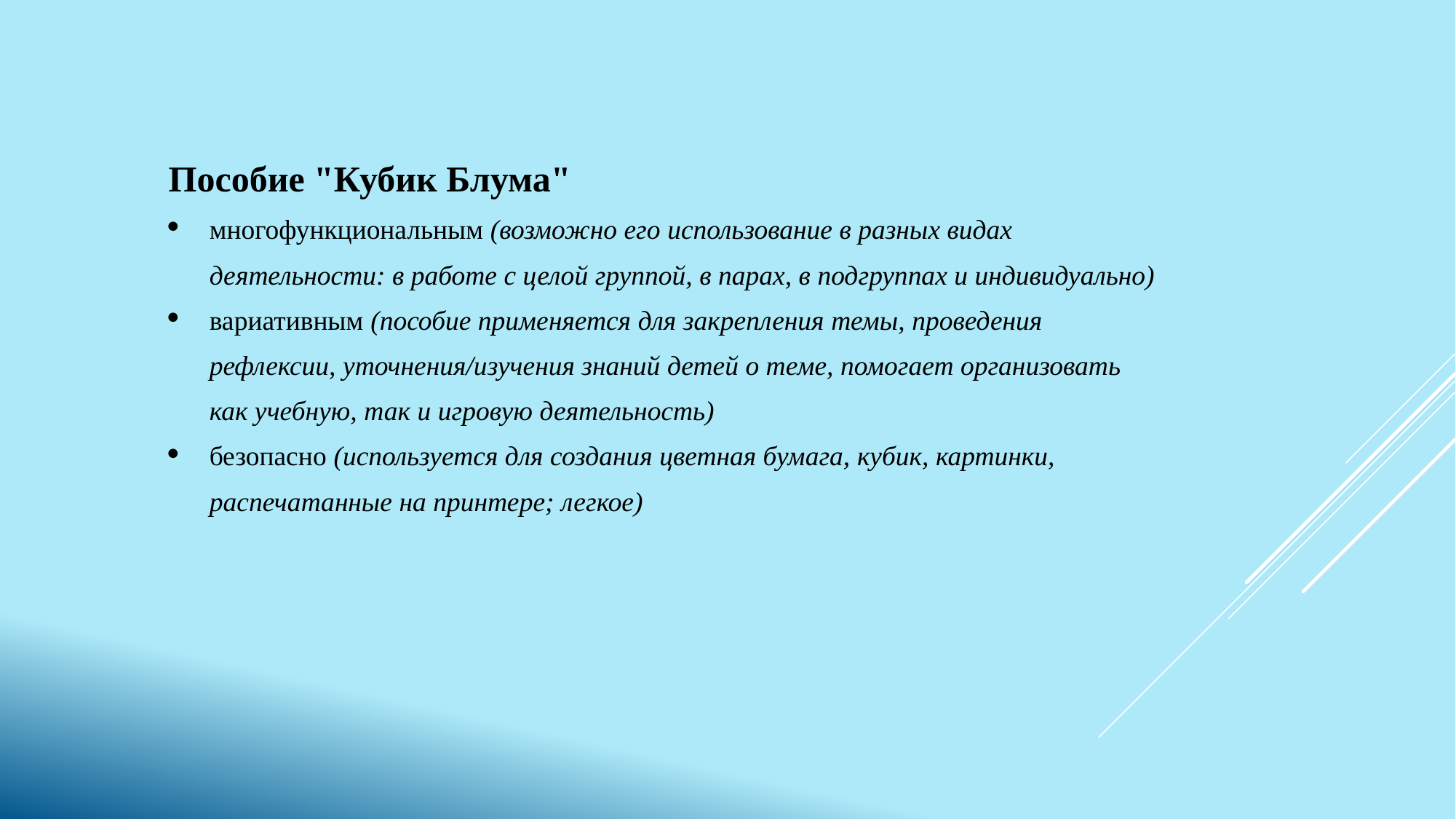

| Пособие "Кубик Блума" многофункциональным (возможно его использование в разных видах деятельности: в работе с целой группой, в парах, в подгруппах и индивидуально) вариативным (пособие применяется для закрепления темы, проведения рефлексии, уточнения/изучения знаний детей о теме, помогает организовать как учебную, так и игровую деятельность) безопасно (используется для создания цветная бумага, кубик, картинки, распечатанные на принтере; легкое) |
| --- |